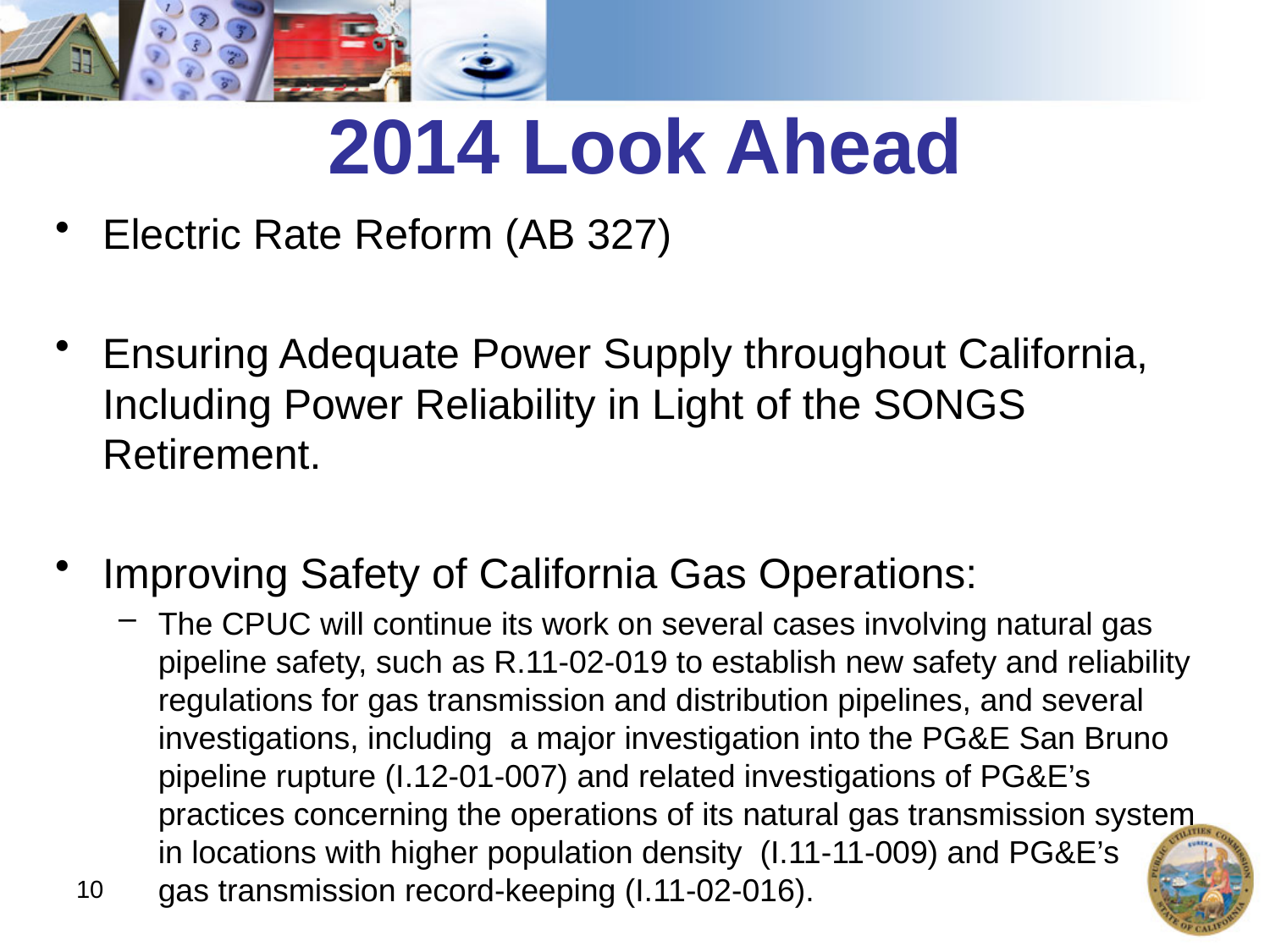

# 2014 Look Ahead
Electric Rate Reform (AB 327)

Ensuring Adequate Power Supply throughout California, Including Power Reliability in Light of the SONGS Retirement.

Improving Safety of California Gas Operations:
The CPUC will continue its work on several cases involving natural gas pipeline safety, such as R.11-02-019 to establish new safety and reliability regulations for gas transmission and distribution pipelines, and several investigations, including  a major investigation into the PG&E San Bruno pipeline rupture (I.12-01-007) and related investigations of PG&E’s practices concerning the operations of its natural gas transmission system in locations with higher population density  (I.11-11-009) and PG&E’s
gas transmission record-keeping (I.11-02-016).

10